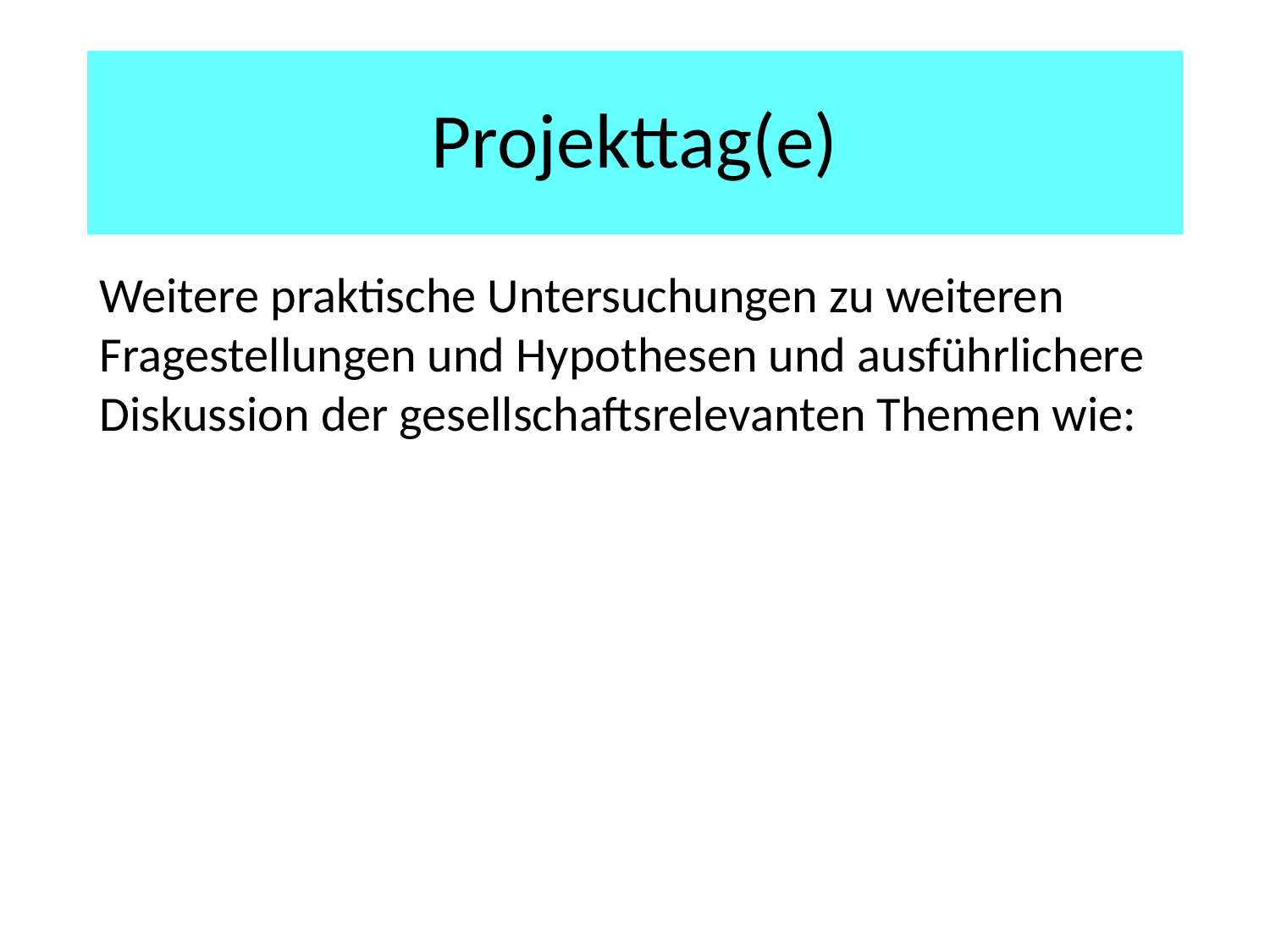

# Projekttag(e)
Weitere praktische Untersuchungen zu weiteren Fragestellungen und Hypothesen und ausführlichere Diskussion der gesellschaftsrelevanten Themen wie: